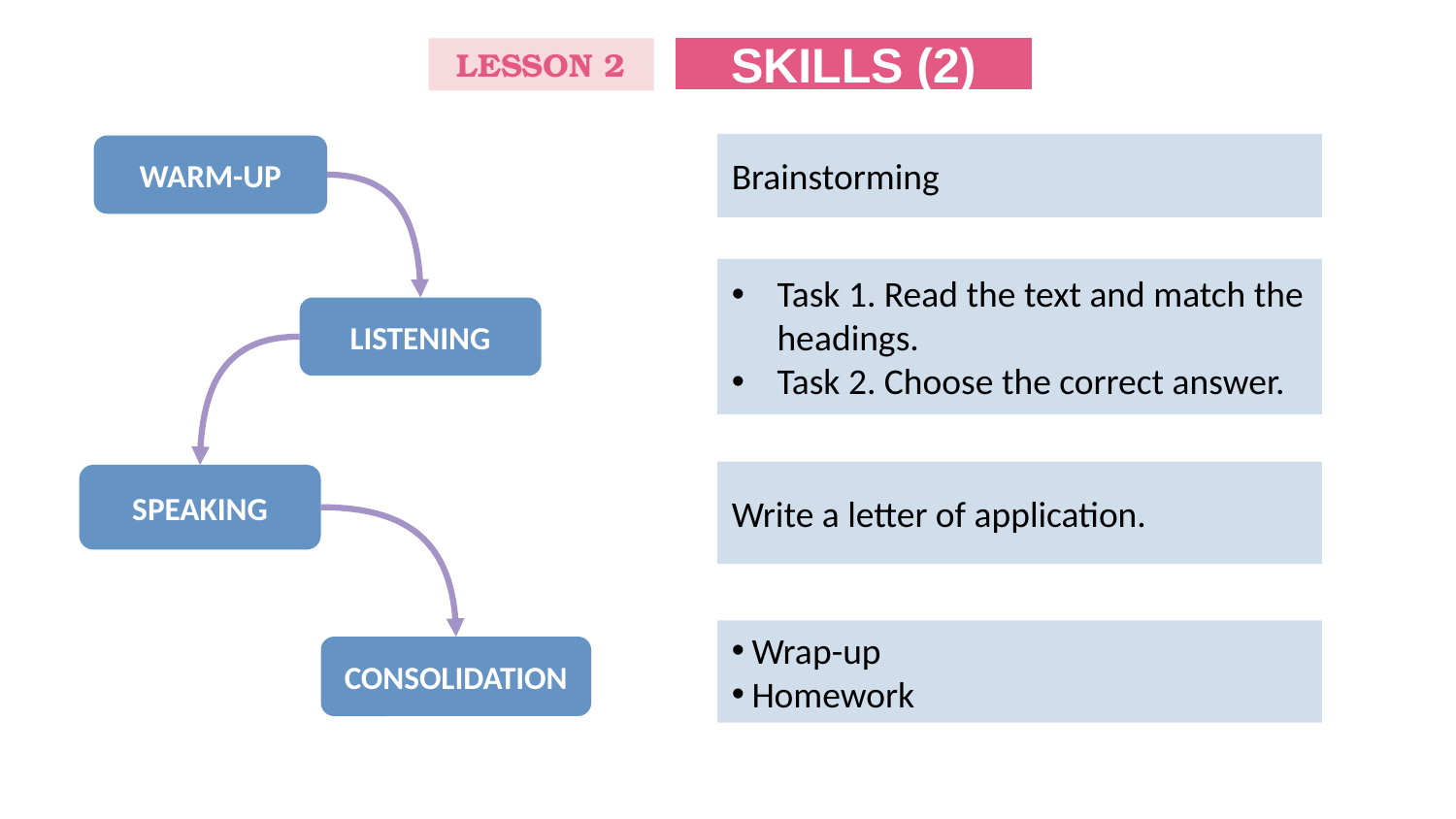

SKILLS (2)
LESSON 2
Brainstorming
WARM-UP
Task 1. Read the text and match the headings.
Task 2. Choose the correct answer.
LISTENING
Write a letter of application.
SPEAKING
Wrap-up
Homework
CONSOLIDATION